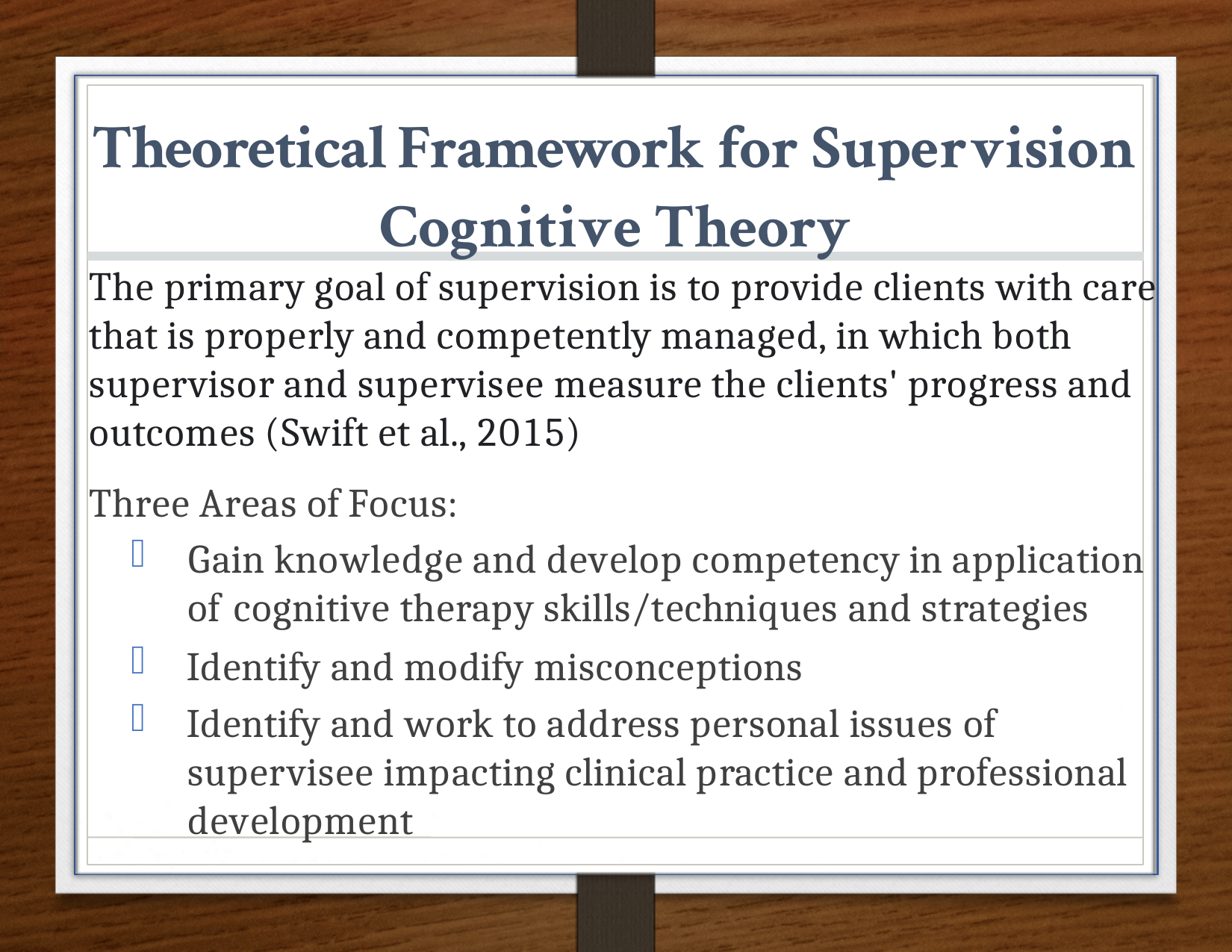

# Theoretical Framework for Supervision Cognitive Theory

The primary goal of supervision is to provide clients with care that is properly and competently managed, in which both supervisor and supervisee measure the clients' progress and outcomes (Swift et al., 2015)

Three Areas of Focus:
Gain knowledge and develop competency in application of cognitive therapy skills/techniques and strategies
Identify and modify misconceptions
Identify and work to address personal issues of supervisee impacting clinical practice and professional development